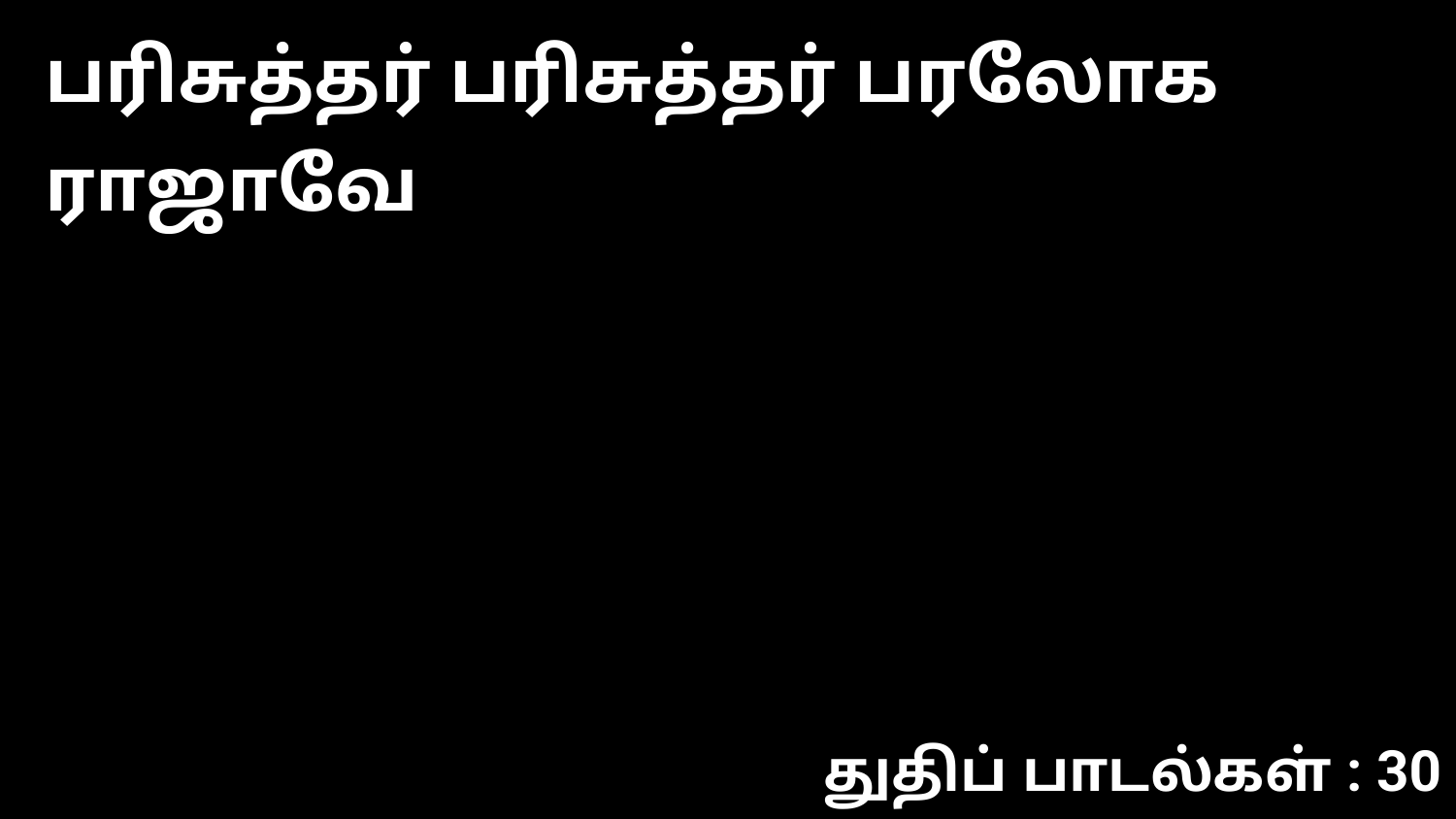

பரிசுத்தர் பரிசுத்தர் பரலோக ராஜாவே
துதிப் பாடல்கள் : 30